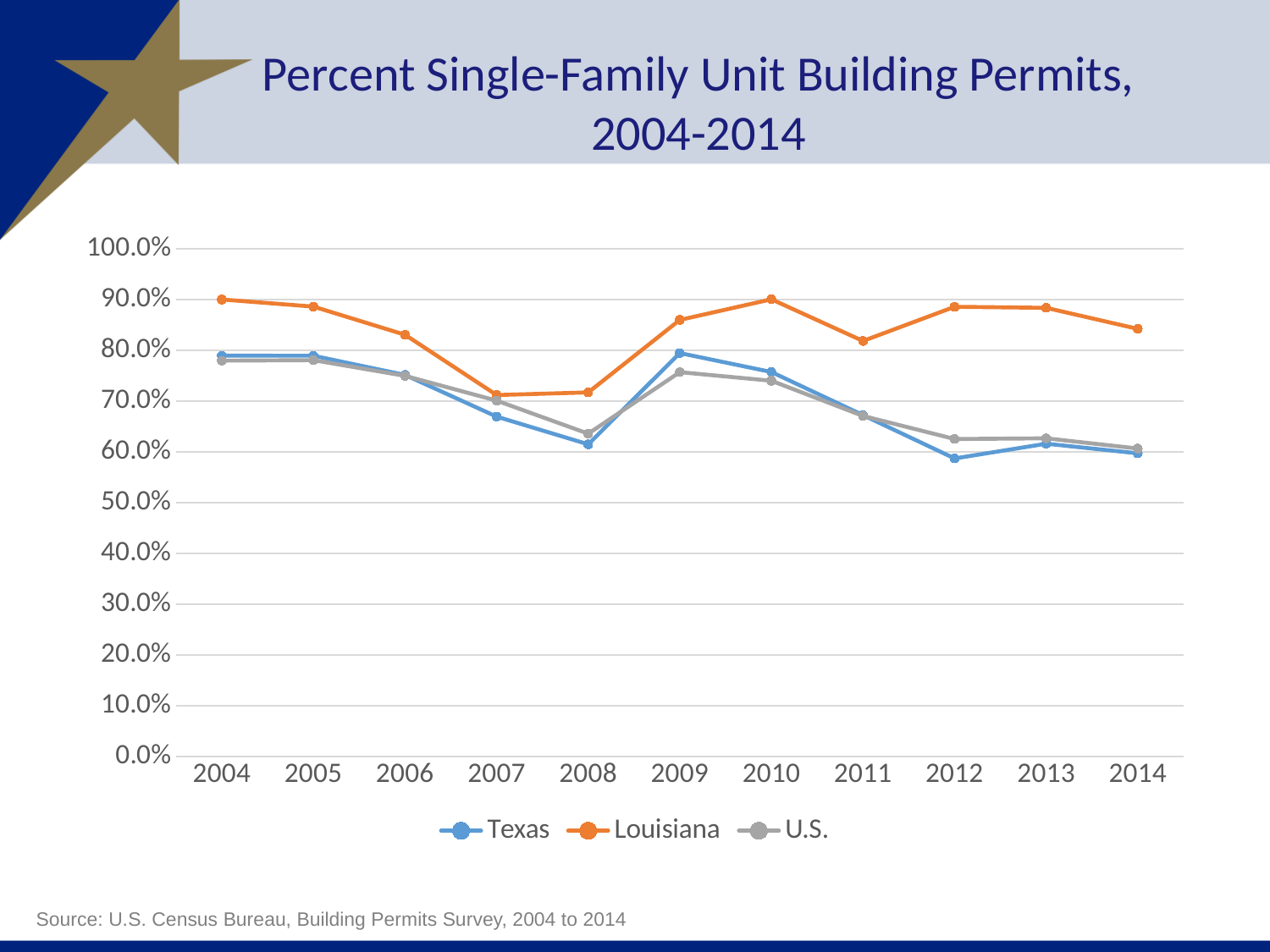

# Percent Single-Family Unit Building Permits, 2004-2014

### Chart

| Category | Texas | Louisiana | U.S. |
|---|---|---|---|
| 2004 | 0.789315936073543 | 0.8997346557049023 | 0.779413036326668 |
| 2005 | 0.7890281134413683 | 0.8858007101836833 | 0.7803895113291972 |
| 2006 | 0.751239371866951 | 0.830316347528862 | 0.7494794450822039 |
| 2007 | 0.6692675375158199 | 0.7117498609863553 | 0.7007140226613702 |
| 2008 | 0.6147634010947862 | 0.7168966574670347 | 0.6357190904381577 |
| 2009 | 0.7942799621032686 | 0.8595061136418125 | 0.7567341323548836 |
| 2010 | 0.7570906953346672 | 0.9001146081283611 | 0.739833942541473 |
| 2011 | 0.6722011287839917 | 0.8181220734412223 | 0.6706043159242446 |
| 2012 | 0.5868913912953643 | 0.8853894607466585 | 0.6251913439031505 |
| 2013 | 0.6159772141597721 | 0.8833392793435605 | 0.6265524988343012 |
| 2014 | 0.5970763315806494 | 0.8419534578826614 | 0.606478822358971 |
Source: U.S. Census Bureau, Building Permits Survey, 2004 to 2014